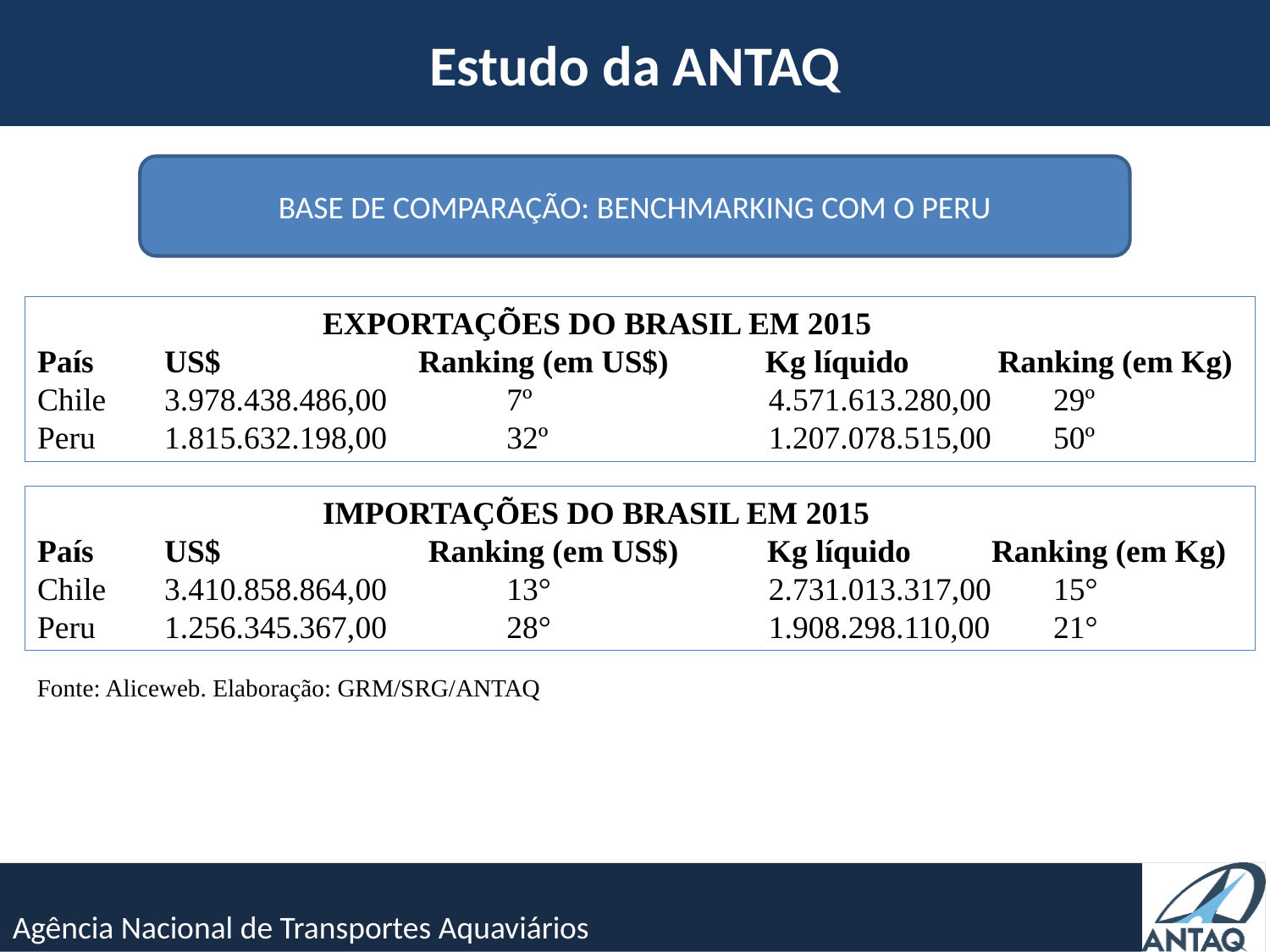

Estudo da ANTAQ
BASE DE COMPARAÇÃO: BENCHMARKING COM O PERU
EXPORTAÇÕES DO BRASIL EM 2015
País 	US$ 		Ranking (em US$)            Kg líquido           Ranking (em Kg)
Chile 	3.978.438.486,00 	           7º 		            4.571.613.280,00 	29º
Peru 	1.815.632.198,00 	           32º	            1.207.078.515,00 	50º
IMPORTAÇÕES DO BRASIL EM 2015
País 	US$ 	                 Ranking (em US$)           Kg líquido          Ranking (em Kg)
Chile 	3.410.858.864,00 	           13° 	            2.731.013.317,00 	15°
Peru 	1.256.345.367,00 	           28° 	            1.908.298.110,00 	21°
Fonte: Aliceweb. Elaboração: GRM/SRG/ANTAQ